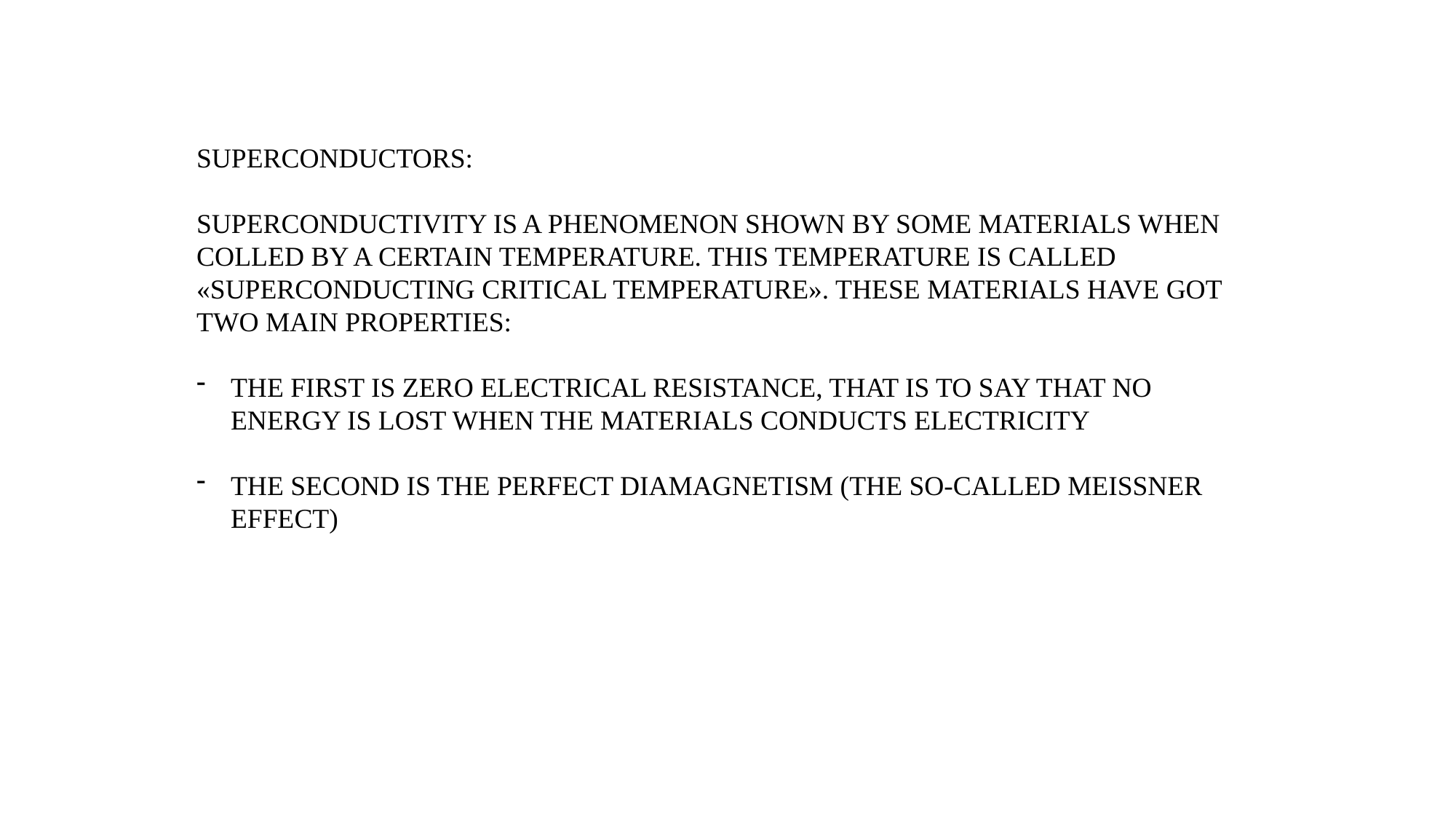

SUPERCONDUCTORS:

SUPERCONDUCTIVITY IS A PHENOMENON SHOWN BY SOME MATERIALS WHEN COLLED BY A CERTAIN TEMPERATURE. THIS TEMPERATURE IS CALLED «SUPERCONDUCTING CRITICAL TEMPERATURE». THESE MATERIALS HAVE GOT TWO MAIN PROPERTIES:

THE FIRST IS ZERO ELECTRICAL RESISTANCE, THAT IS TO SAY THAT NO ENERGY IS LOST WHEN THE MATERIALS CONDUCTS ELECTRICITY

THE SECOND IS THE PERFECT DIAMAGNETISM (THE SO-CALLED MEISSNER EFFECT)